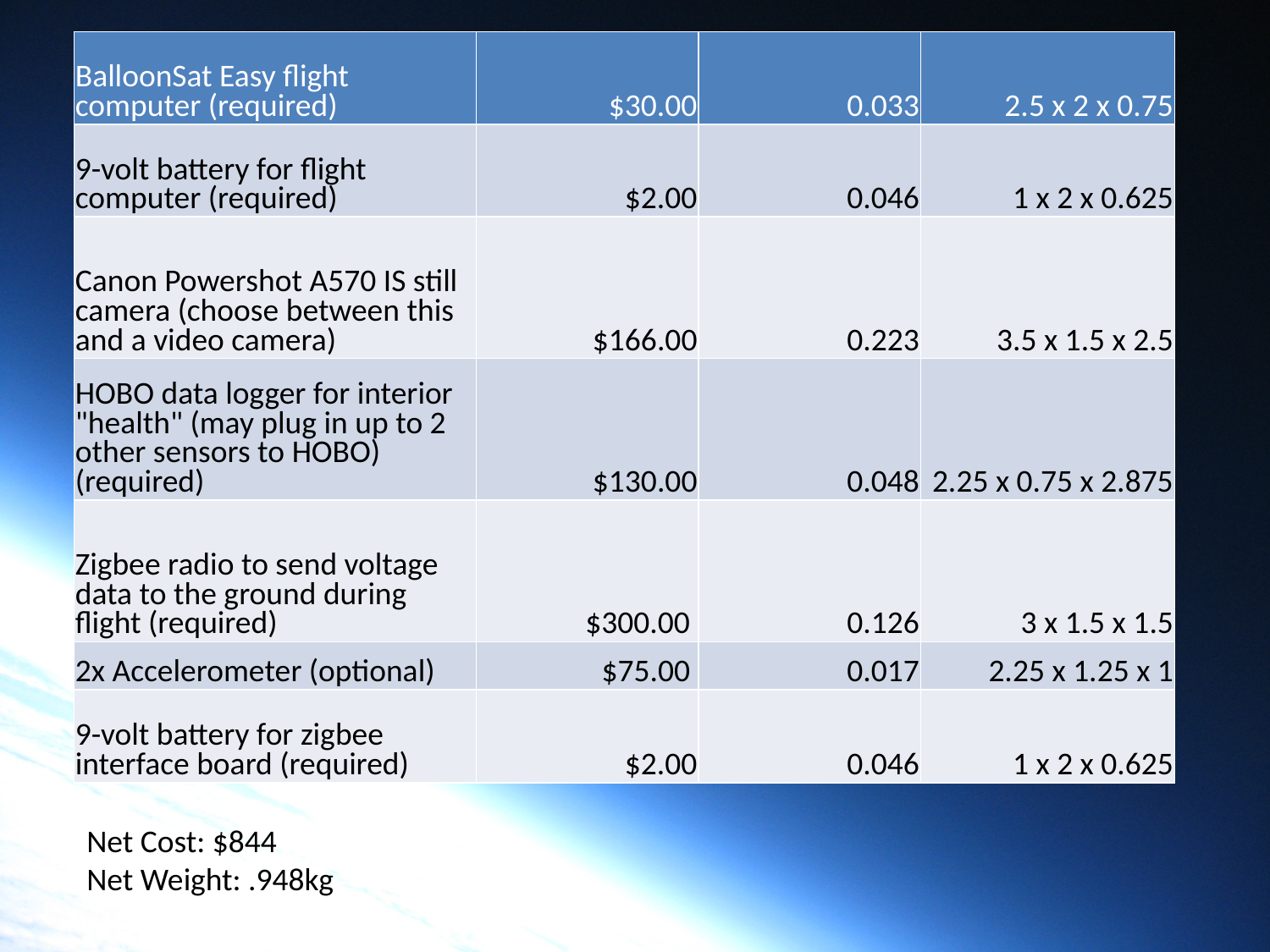

| BalloonSat Easy flight computer (required) | $30.00 | 0.033 | 2.5 x 2 x 0.75 |
| --- | --- | --- | --- |
| 9-volt battery for flight computer (required) | $2.00 | 0.046 | 1 x 2 x 0.625 |
| Canon Powershot A570 IS still camera (choose between this and a video camera) | $166.00 | 0.223 | 3.5 x 1.5 x 2.5 |
| HOBO data logger for interior "health" (may plug in up to 2 other sensors to HOBO) (required) | $130.00 | 0.048 | 2.25 x 0.75 x 2.875 |
| Zigbee radio to send voltage data to the ground during flight (required) | $300.00 | 0.126 | 3 x 1.5 x 1.5 |
| 2x Accelerometer (optional) | $75.00 | 0.017 | 2.25 x 1.25 x 1 |
| 9-volt battery for zigbee interface board (required) | $2.00 | 0.046 | 1 x 2 x 0.625 |
Net Cost: $844
Net Weight: .948kg